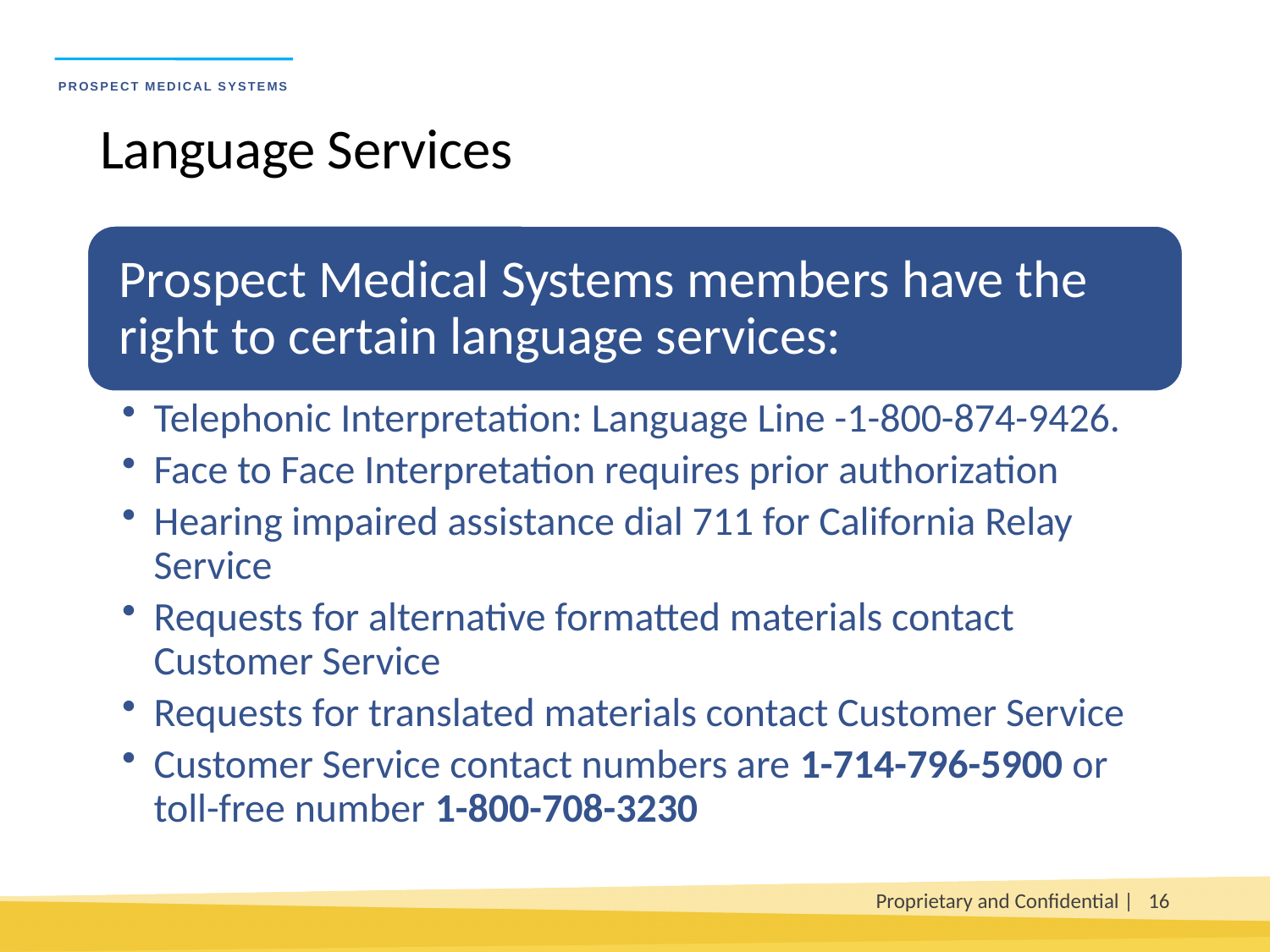

# Language Services
Prospect Medical Systems members have the right to certain language services:
Telephonic Interpretation: Language Line -1-800-874-9426.
Face to Face Interpretation requires prior authorization
Hearing impaired assistance dial 711 for California Relay Service
Requests for alternative formatted materials contact Customer Service
Requests for translated materials contact Customer Service
Customer Service contact numbers are 1-714-796-5900 or toll-free number 1-800-708-3230
Proprietary and Confidential |
16